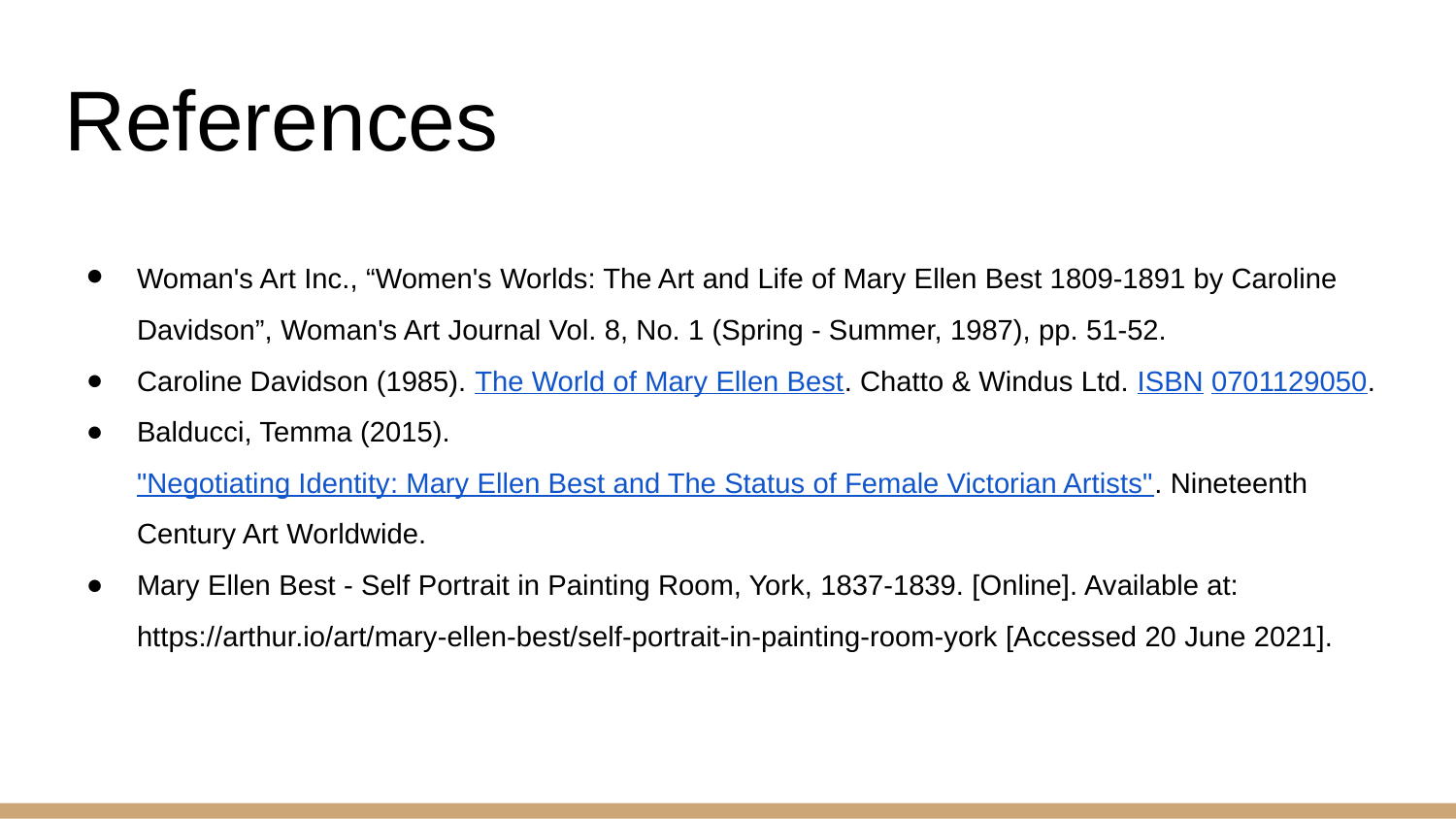

# References

Woman's Art Inc., “Women's Worlds: The Art and Life of Mary Ellen Best 1809-1891 by Caroline Davidson”, Woman's Art Journal Vol. 8, No. 1 (Spring - Summer, 1987), pp. 51-52.
Caroline Davidson (1985). The World of Mary Ellen Best. Chatto & Windus Ltd. ISBN 0701129050.
Balducci, Temma (2015). "Negotiating Identity: Mary Ellen Best and The Status of Female Victorian Artists". Nineteenth Century Art Worldwide.
Mary Ellen Best - Self Portrait in Painting Room, York, 1837-1839. [Online]. Available at: https://arthur.io/art/mary-ellen-best/self-portrait-in-painting-room-york [Accessed 20 June 2021].